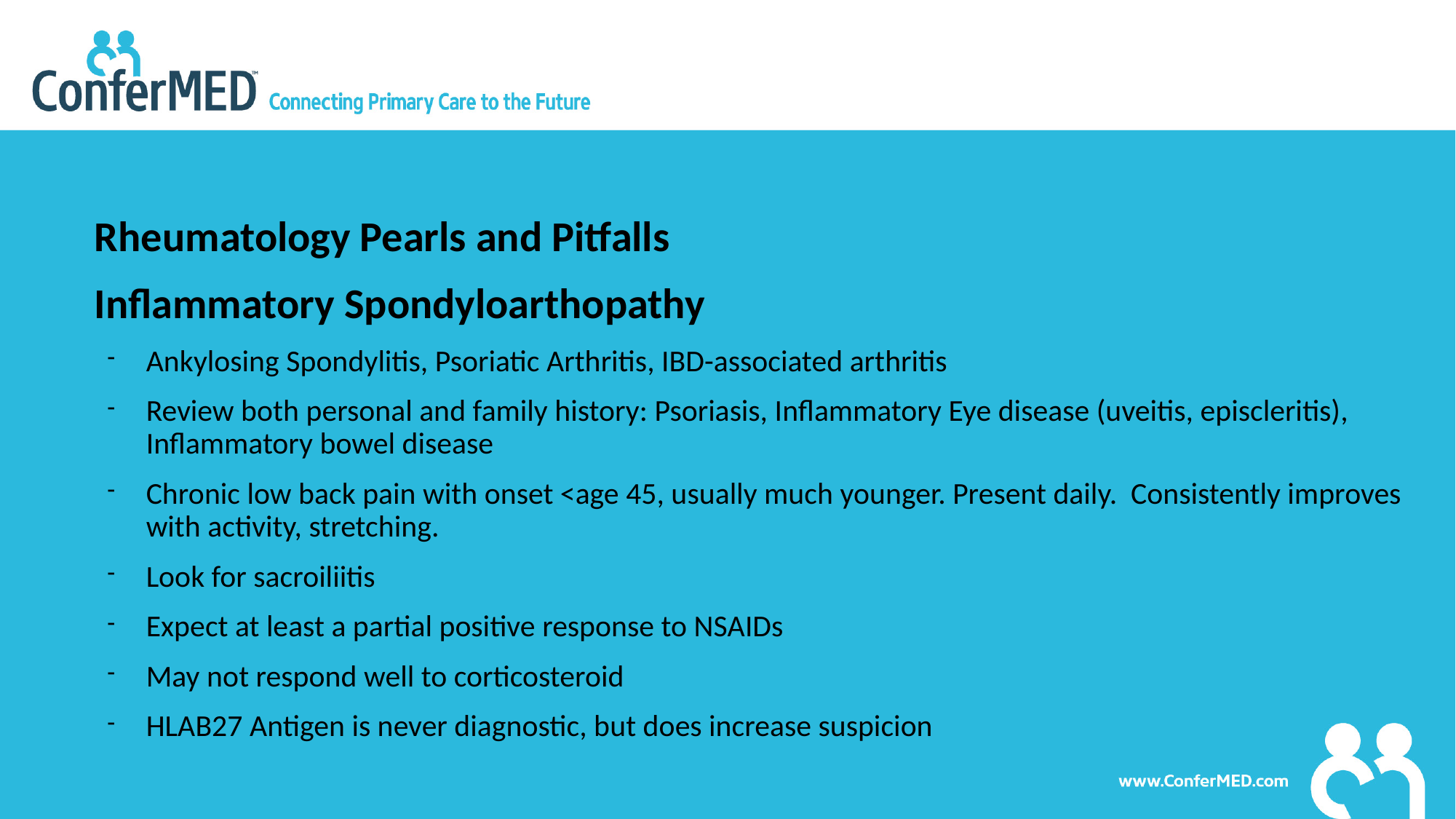

# Rheumatology Pearls and Pitfalls
Inflammatory Spondyloarthopathy
Ankylosing Spondylitis, Psoriatic Arthritis, IBD-associated arthritis
Review both personal and family history: Psoriasis, Inflammatory Eye disease (uveitis, episcleritis), Inflammatory bowel disease
Chronic low back pain with onset <age 45, usually much younger. Present daily.  Consistently improves with activity, stretching.
Look for sacroiliitis
Expect at least a partial positive response to NSAIDs
May not respond well to corticosteroid
HLAB27 Antigen is never diagnostic, but does increase suspicion